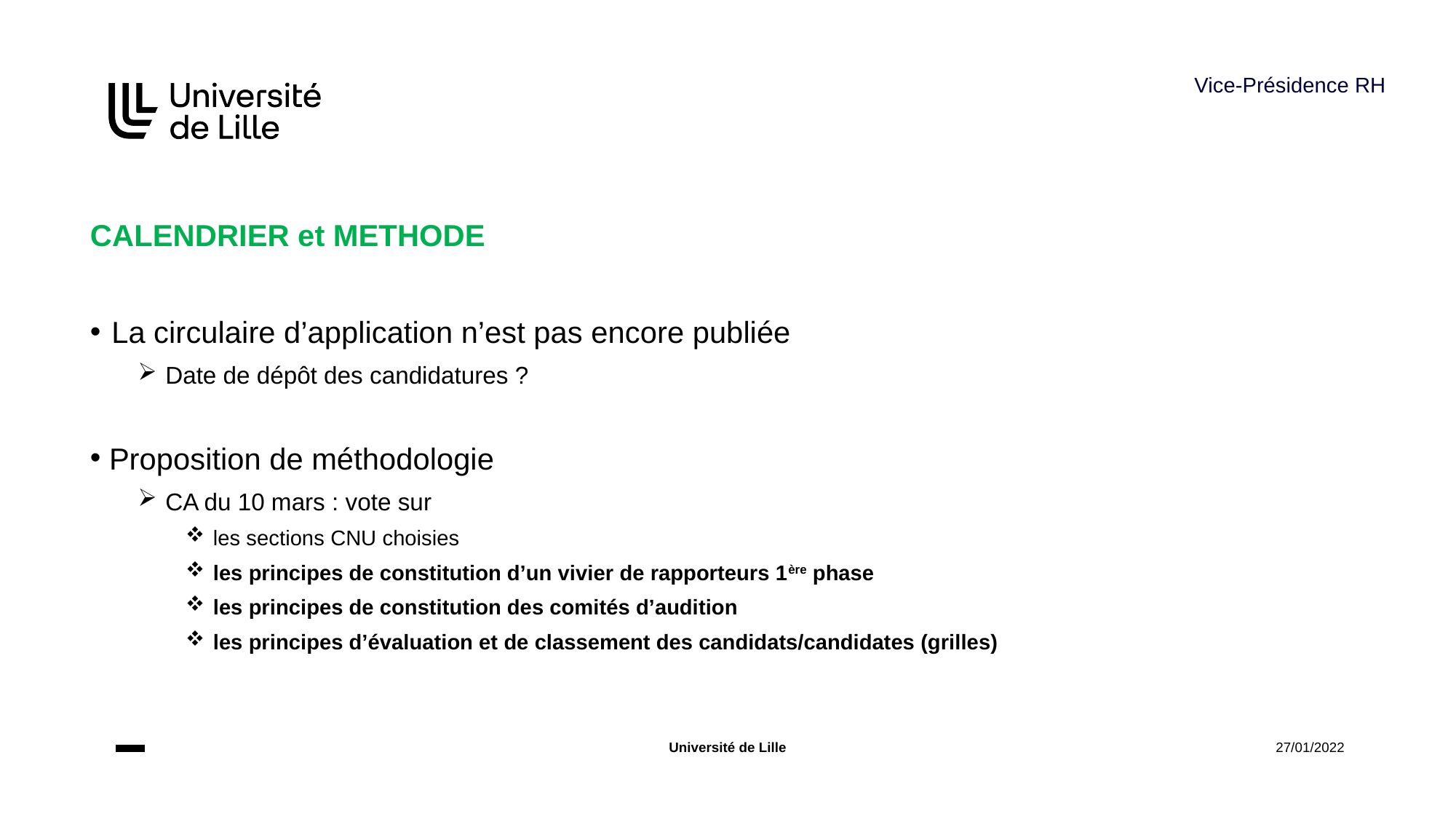

# Vice-Présidence RH
CALENDRIER et METHODE

La circulaire d’application n’est pas encore publiée
Date de dépôt des candidatures ?

 Proposition de méthodologie
CA du 10 mars : vote sur
les sections CNU choisies
les principes de constitution d’un vivier de rapporteurs 1ère phase
les principes de constitution des comités d’audition
les principes d’évaluation et de classement des candidats/candidates (grilles)